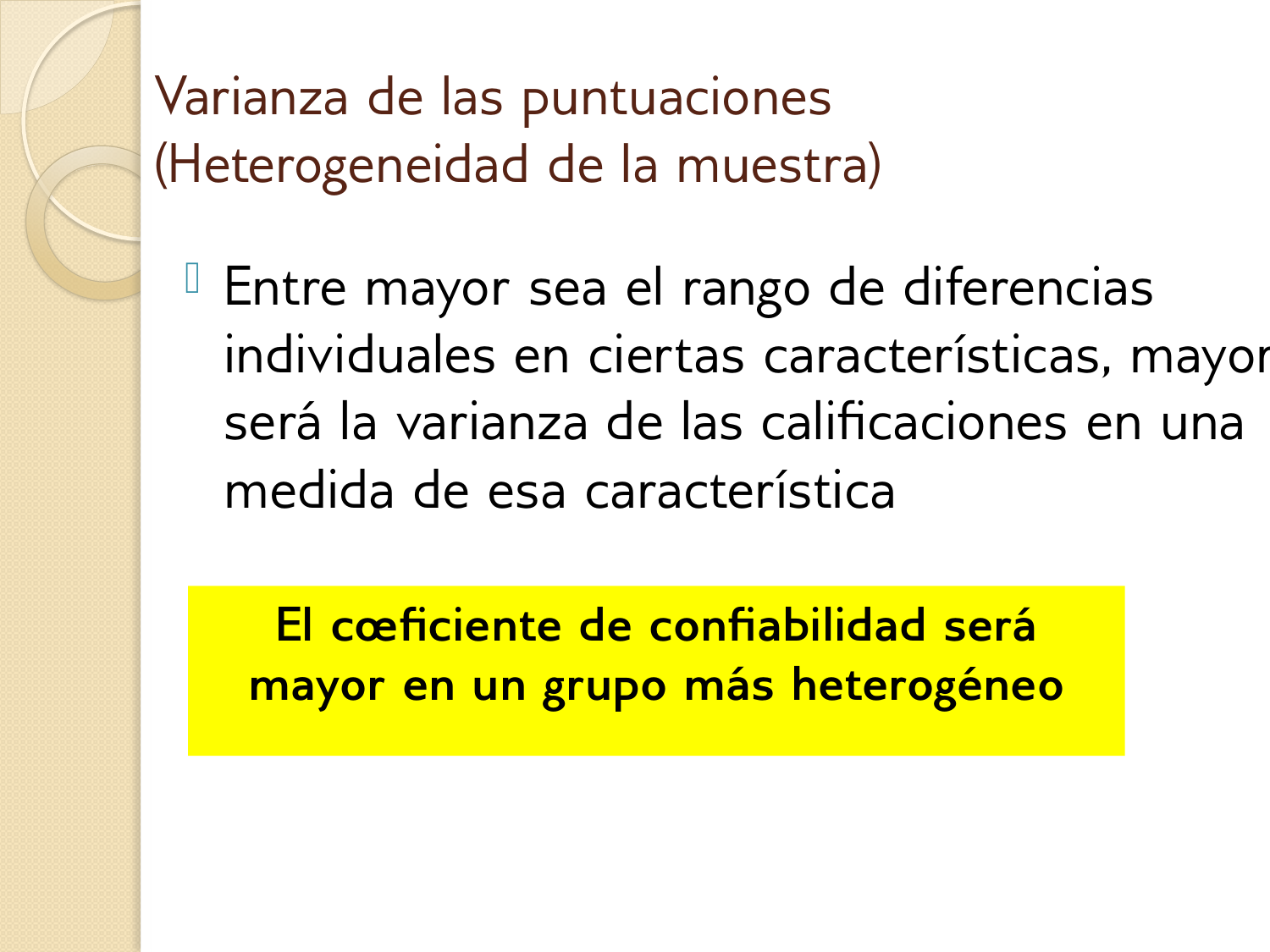

# Varianza de las puntuaciones (Heterogeneidad de la muestra)
Entre mayor sea el rango de diferencias individuales en ciertas características, mayor será la varianza de las calificaciones en una medida de esa característica
El coeficiente de confiabilidad será mayor en un grupo más heterogéneo